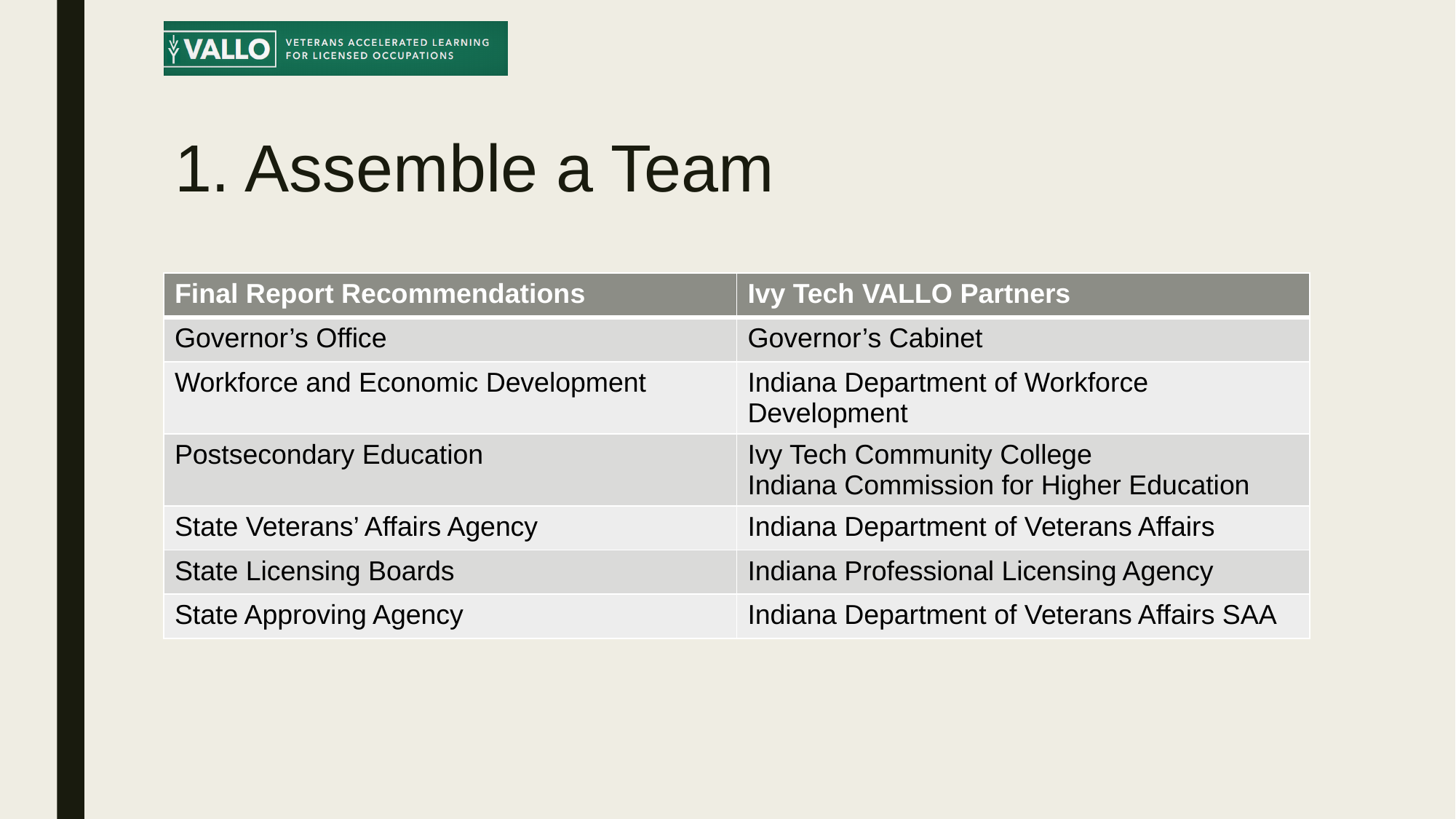

# 1. Assemble a Team
| Final Report Recommendations | Ivy Tech VALLO Partners |
| --- | --- |
| Governor’s Office | Governor’s Cabinet |
| Workforce and Economic Development | Indiana Department of Workforce Development |
| Postsecondary Education | Ivy Tech Community College Indiana Commission for Higher Education |
| State Veterans’ Affairs Agency | Indiana Department of Veterans Affairs |
| State Licensing Boards | Indiana Professional Licensing Agency |
| State Approving Agency | Indiana Department of Veterans Affairs SAA |